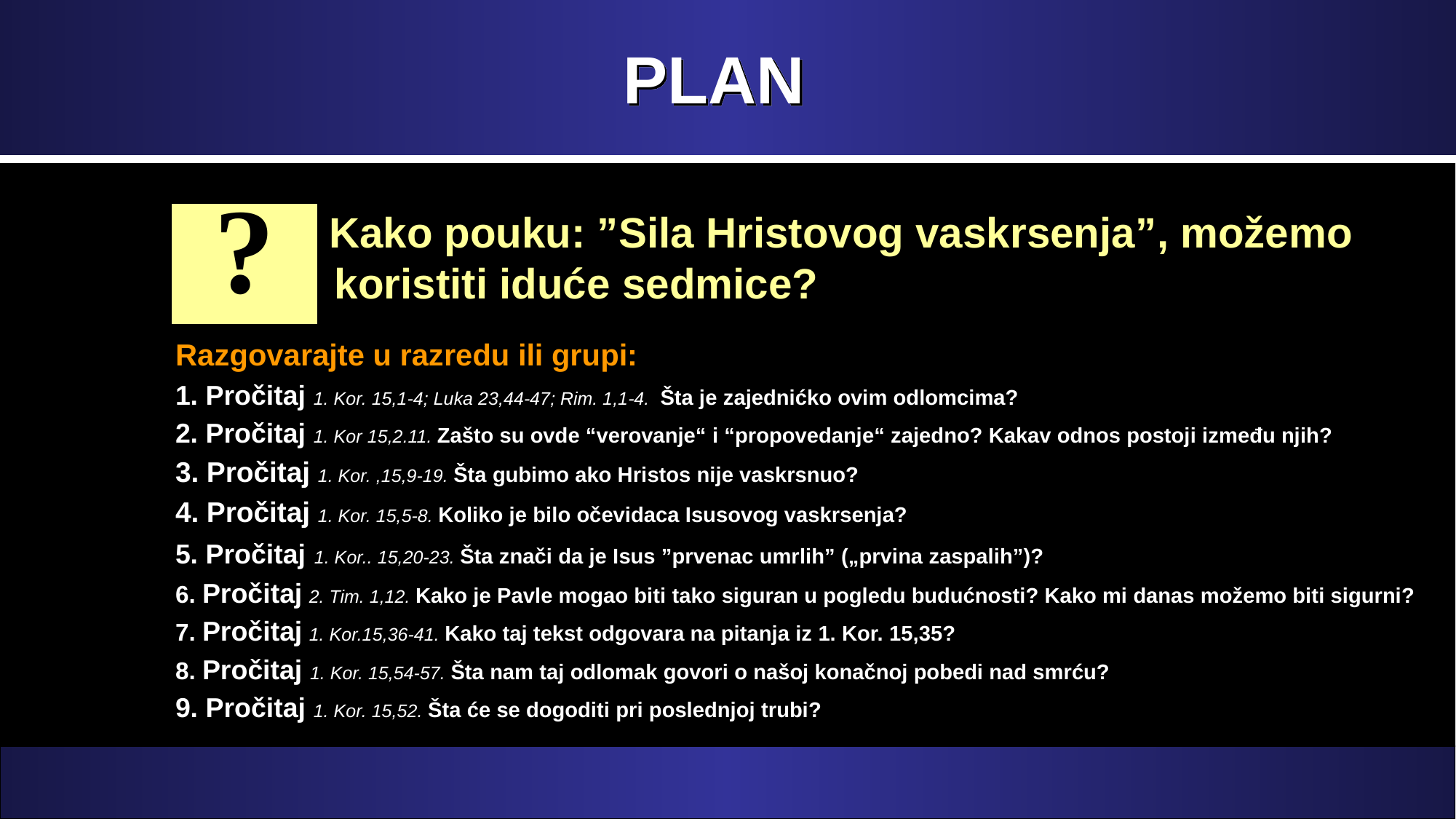

# PLAN
?
   Kako pouku: ”Sila Hristovog vaskrsenja”, možemo  koristiti iduće sedmice?
Razgovarajte u razredu ili grupi:
1. Pročitaj 1. Kor. 15,1-4; Luka 23,44-47; Rim. 1,1-4.  Šta je zajednićko ovim odlomcima?
2. Pročitaj 1. Kor 15,2.11. Zašto su ovde “verovanje“ i “propovedanje“ zajedno? Kakav odnos postoji između njih?
3. Pročitaj 1. Kor. ,15,9-19. Šta gubimo ako Hristos nije vaskrsnuo?
4. Pročitaj 1. Kor. 15,5-8. Koliko je bilo očevidaca Isusovog vaskrsenja?
5. Pročitaj 1. Kor.. 15,20-23. Šta znači da je Isus ”prvenac umrlih” („prvina zaspalih”)?
6. Pročitaj 2. Tim. 1,12. Kako je Pavle mogao biti tako siguran u pogledu budućnosti? Kako mi danas možemo biti sigurni?
7. Pročitaj 1. Kor.15,36-41. Kako taj tekst odgovara na pitanja iz 1. Kor. 15,35?
8. Pročitaj 1. Kor. 15,54-57. Šta nam taj odlomak govori o našoj konačnoj pobedi nad smrću?
9. Pročitaj 1. Kor. 15,52. Šta će se dogoditi pri poslednjoj trubi?